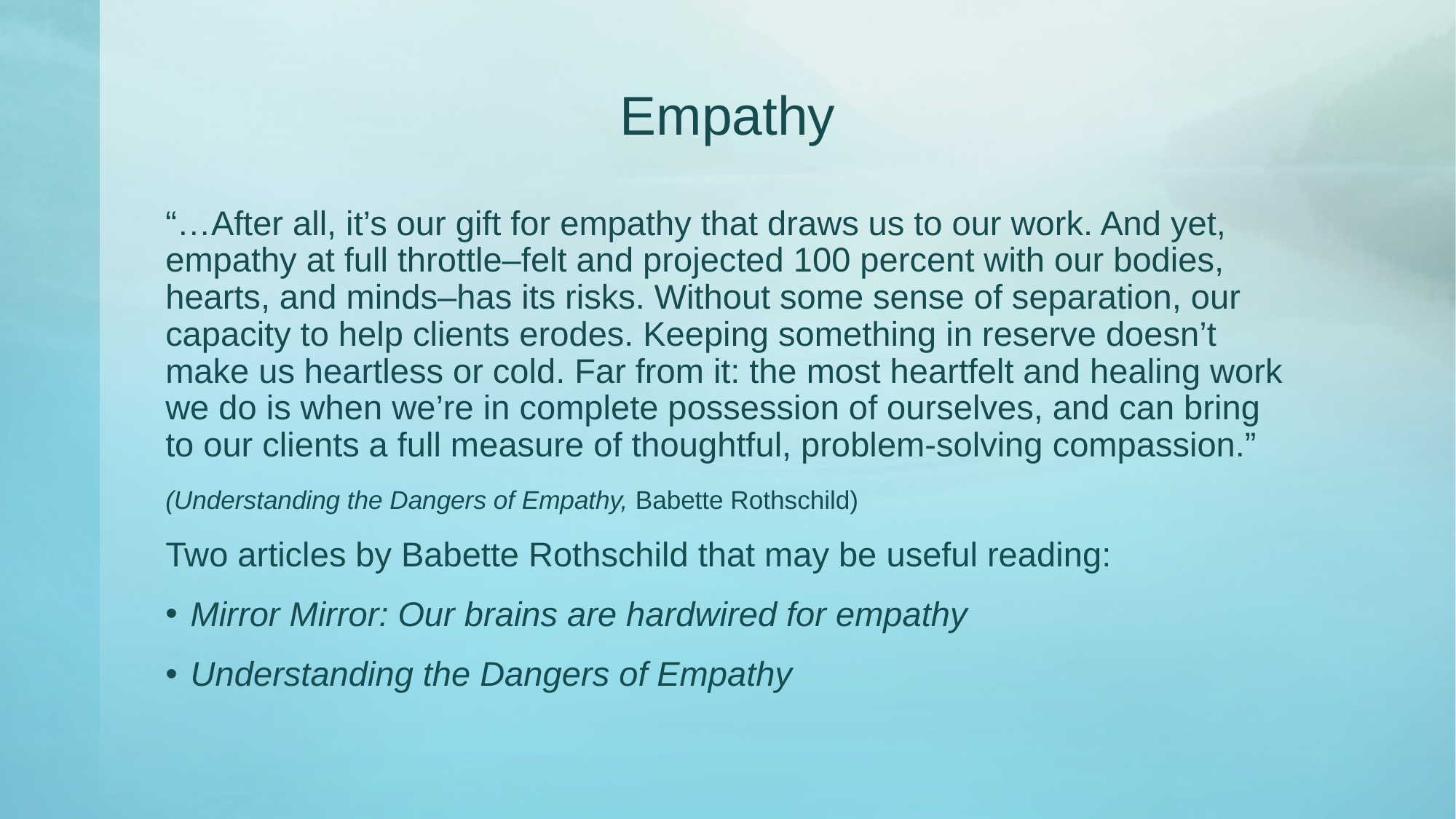

# Empathy
“…After all, it’s our gift for empathy that draws us to our work. And yet, empathy at full throttle–felt and projected 100 percent with our bodies, hearts, and minds–has its risks. Without some sense of separation, our capacity to help clients erodes. Keeping something in reserve doesn’t make us heartless or cold. Far from it: the most heartfelt and healing work we do is when we’re in complete possession of ourselves, and can bring to our clients a full measure of thoughtful, problem-solving compassion.”
(Understanding the Dangers of Empathy, Babette Rothschild)
Two articles by Babette Rothschild that may be useful reading:
Mirror Mirror: Our brains are hardwired for empathy
Understanding the Dangers of Empathy